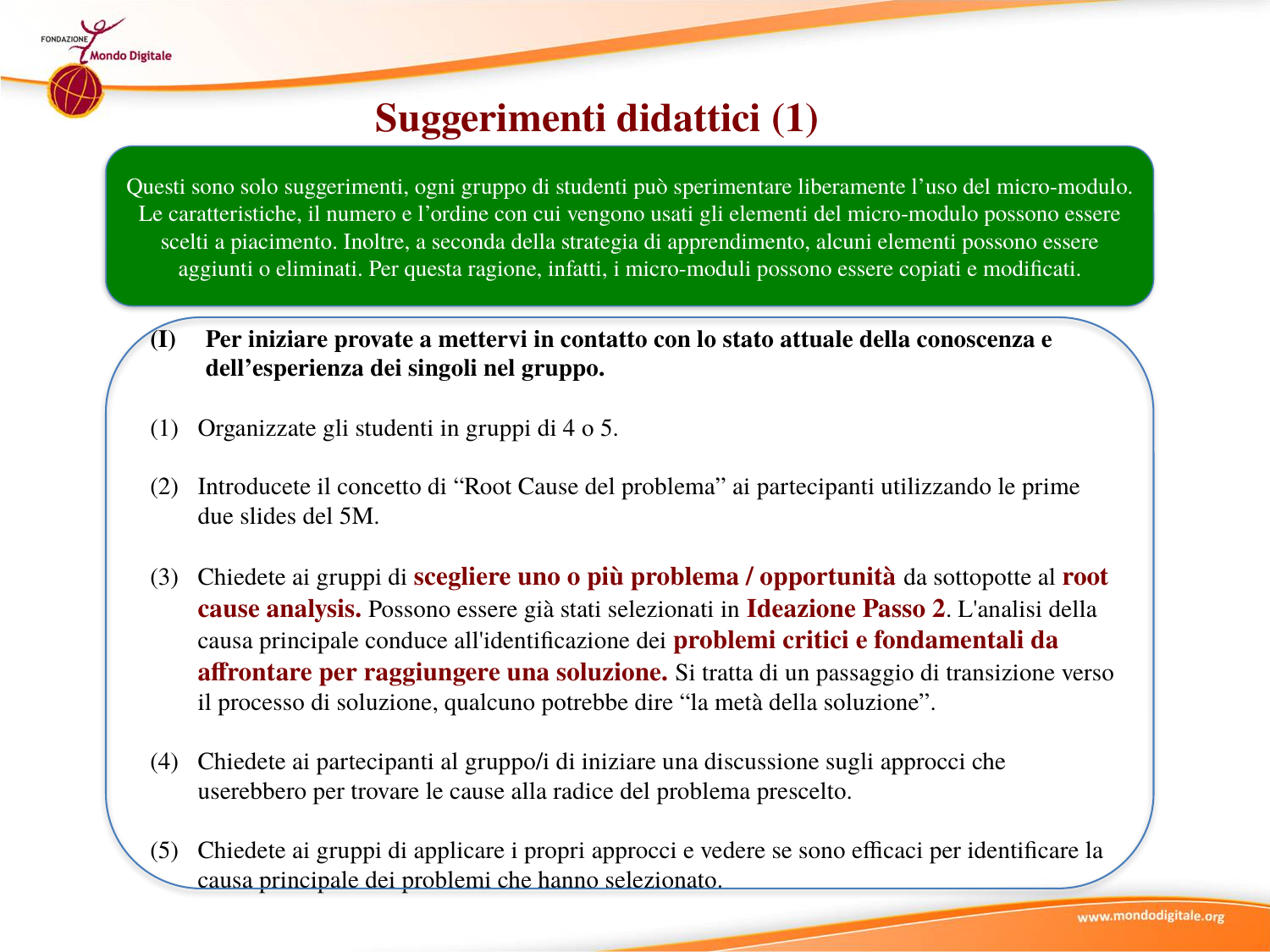

Suggerimenti didattici (1)
Questi sono solo suggerimenti, ogni gruppo di studenti può sperimentare liberamente l’uso del micro-modulo. Le caratteristiche, il numero e l’ordine con cui vengono usati gli elementi del micro-modulo possono essere scelti a piacimento. Inoltre, a seconda della strategia di apprendimento, alcuni elementi possono essere aggiunti o eliminati. Per questa ragione, infatti, i micro-moduli possono essere copiati e modificati.
Per iniziare provate a mettervi in contatto con lo stato attuale della conoscenza e dell’esperienza dei singoli nel gruppo.

Organizzate gli studenti in gruppi di 4 o 5.

Introducete il concetto di “Root Cause del problema” ai partecipanti utilizzando le prime due slides del 5M.

Chiedete ai gruppi di scegliere uno o più problema / opportunità da sottopotte al root cause analysis. Possono essere già stati selezionati in Ideazione Passo 2. L'analisi della causa principale conduce all'identificazione dei problemi critici e fondamentali da affrontare per raggiungere una soluzione. Si tratta di un passaggio di transizione verso il processo di soluzione, qualcuno potrebbe dire “la metà della soluzione”.

Chiedete ai partecipanti al gruppo/i di iniziare una discussione sugli approcci che userebbero per trovare le cause alla radice del problema prescelto.

Chiedete ai gruppi di applicare i propri approcci e vedere se sono efficaci per identificare la causa principale dei problemi che hanno selezionato.